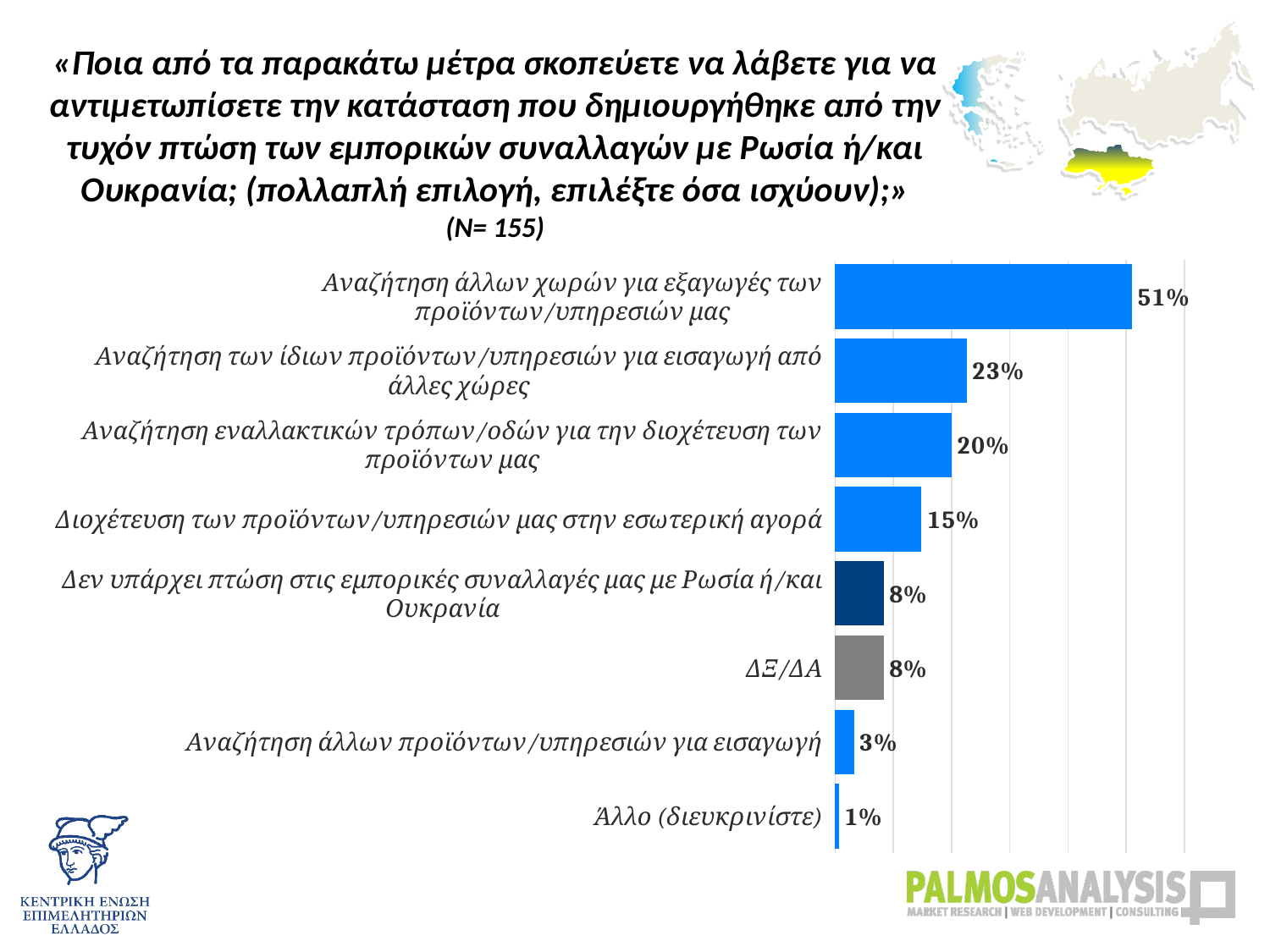

# «Ποια από τα παρακάτω μέτρα σκοπεύετε να λάβετε για να αντιμετωπίσετε την κατάσταση που δημιουργήθηκε από την τυχόν πτώση των εμπορικών συναλλαγών με Ρωσία ή/και Ουκρανία; (πολλαπλή επιλογή, επιλέξτε όσα ισχύουν);» (Ν= 155)

### Chart

| Category |   |
|---|---|
| Αναζήτηση άλλων χωρών για εξαγωγές των προϊόντων/υπηρεσιών μας | 0.5096774193548008 |
| Αναζήτηση των ίδιων προϊόντων/υπηρεσιών για εισαγωγή από άλλες χώρες | 0.22580645161290014 |
| Αναζήτηση εναλλακτικών τρόπων/οδών για την διοχέτευση των προϊόντων μας | 0.2 |
| Διοχέτευση των προϊόντων/υπηρεσιών μας στην εσωτερική αγορά | 0.14838709677420017 |
| Δεν υπάρχει πτώση στις εμπορικές συναλλαγές μας με Ρωσία ή/και Ουκρανία | 0.0838709677419401 |
| ΔΞ/ΔΑ | 0.0838709677419401 |
| Αναζήτηση άλλων προϊόντων/υπηρεσιών για εισαγωγή | 0.03225806451613001 |
| Άλλο (διευκρινίστε) | 0.006451612903226008 |